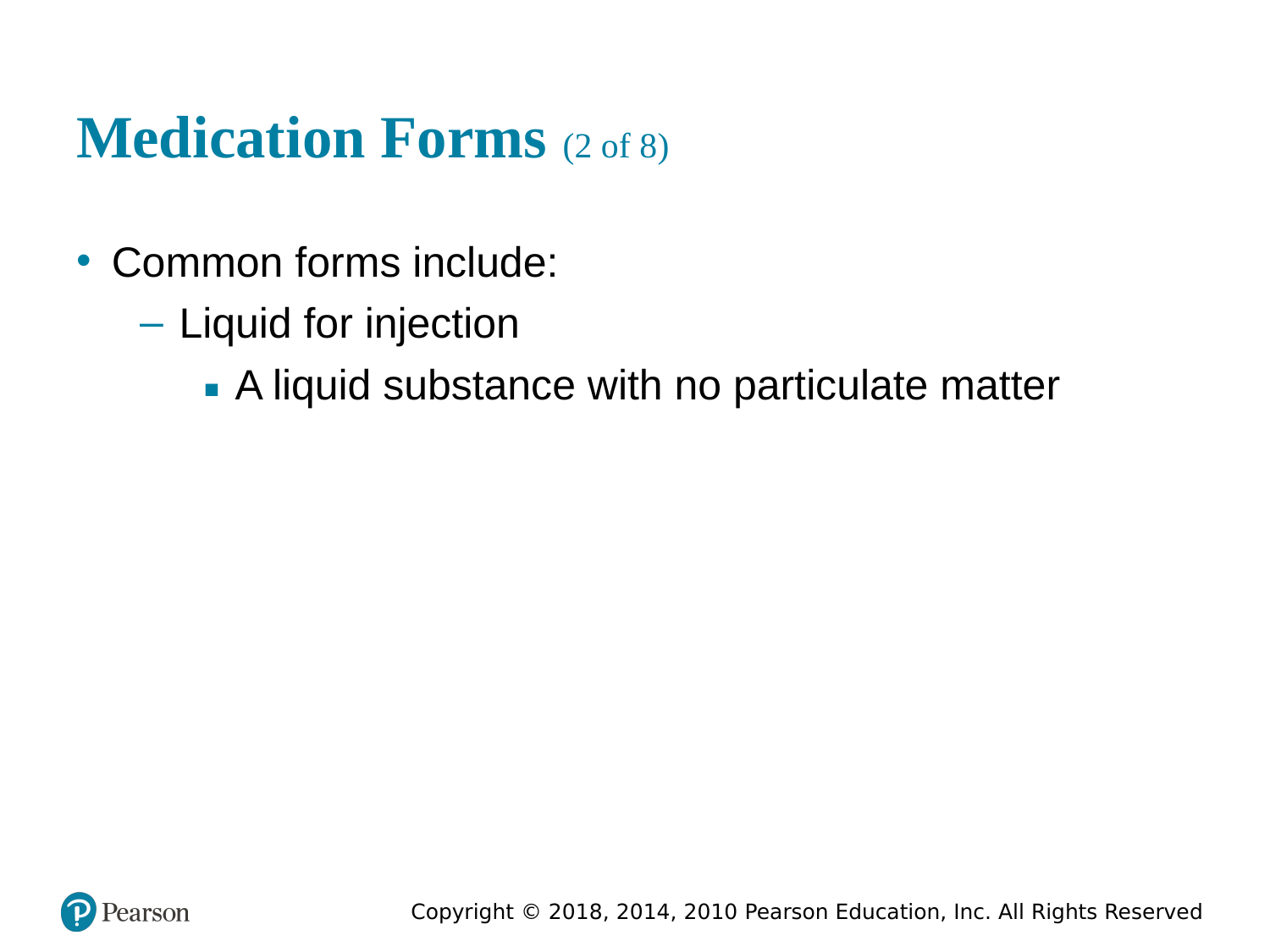

# Medication Forms (2 of 8)
Common forms include:
Liquid for injection
A liquid substance with no particulate matter